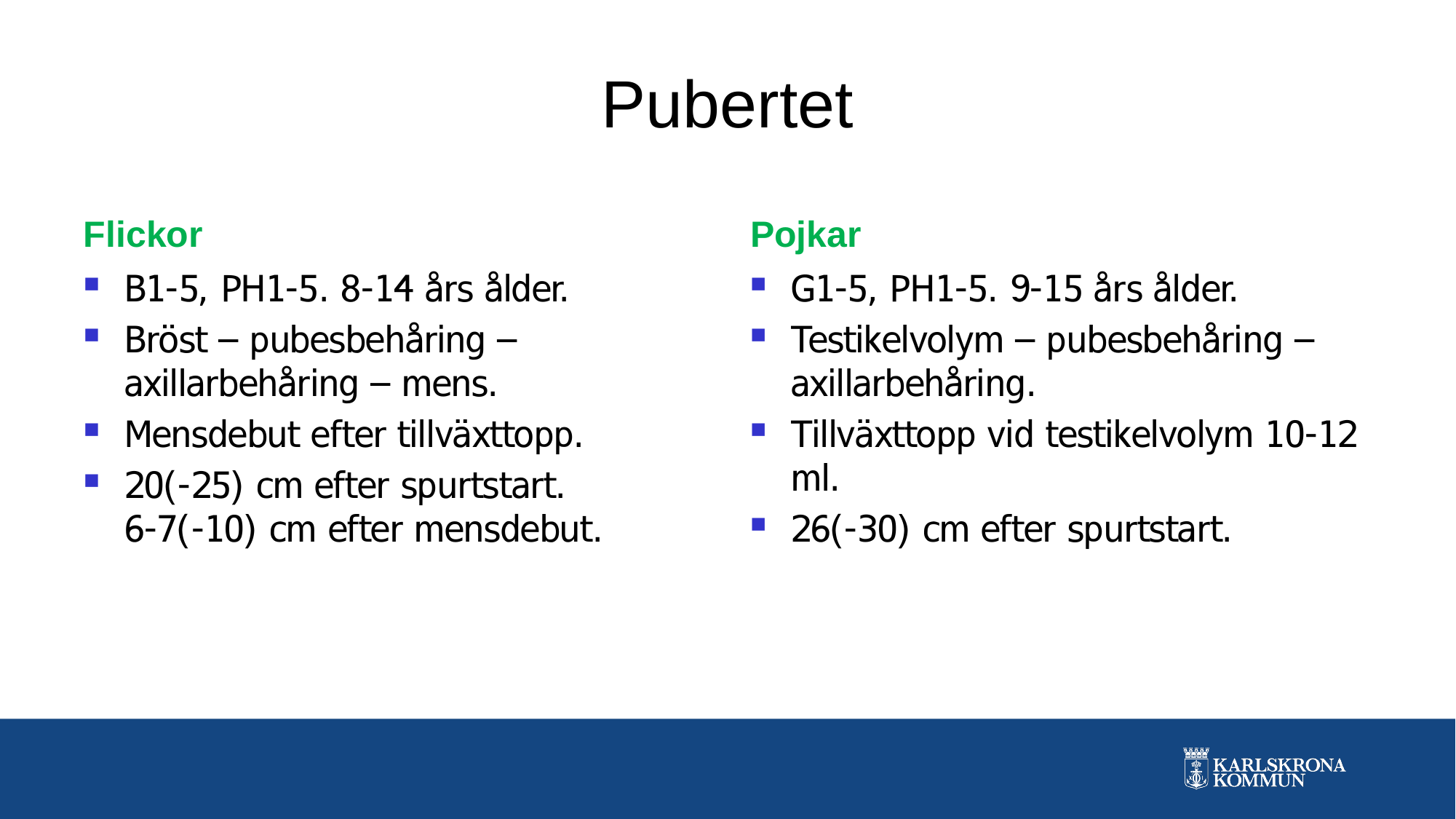

# Pubertet
Flickor
Pojkar
B1-5, PH1-5. 8-14 års ålder.
Bröst – pubesbehåring – axillarbehåring – mens.
Mensdebut efter tillväxttopp.
20(-25) cm efter spurtstart.          6-7(-10) cm efter mensdebut.

G1-5, PH1-5. 9-15 års ålder.
Testikelvolym – pubesbehåring – axillarbehåring.
Tillväxttopp vid testikelvolym 10-12 ml.
26(-30) cm efter spurtstart.